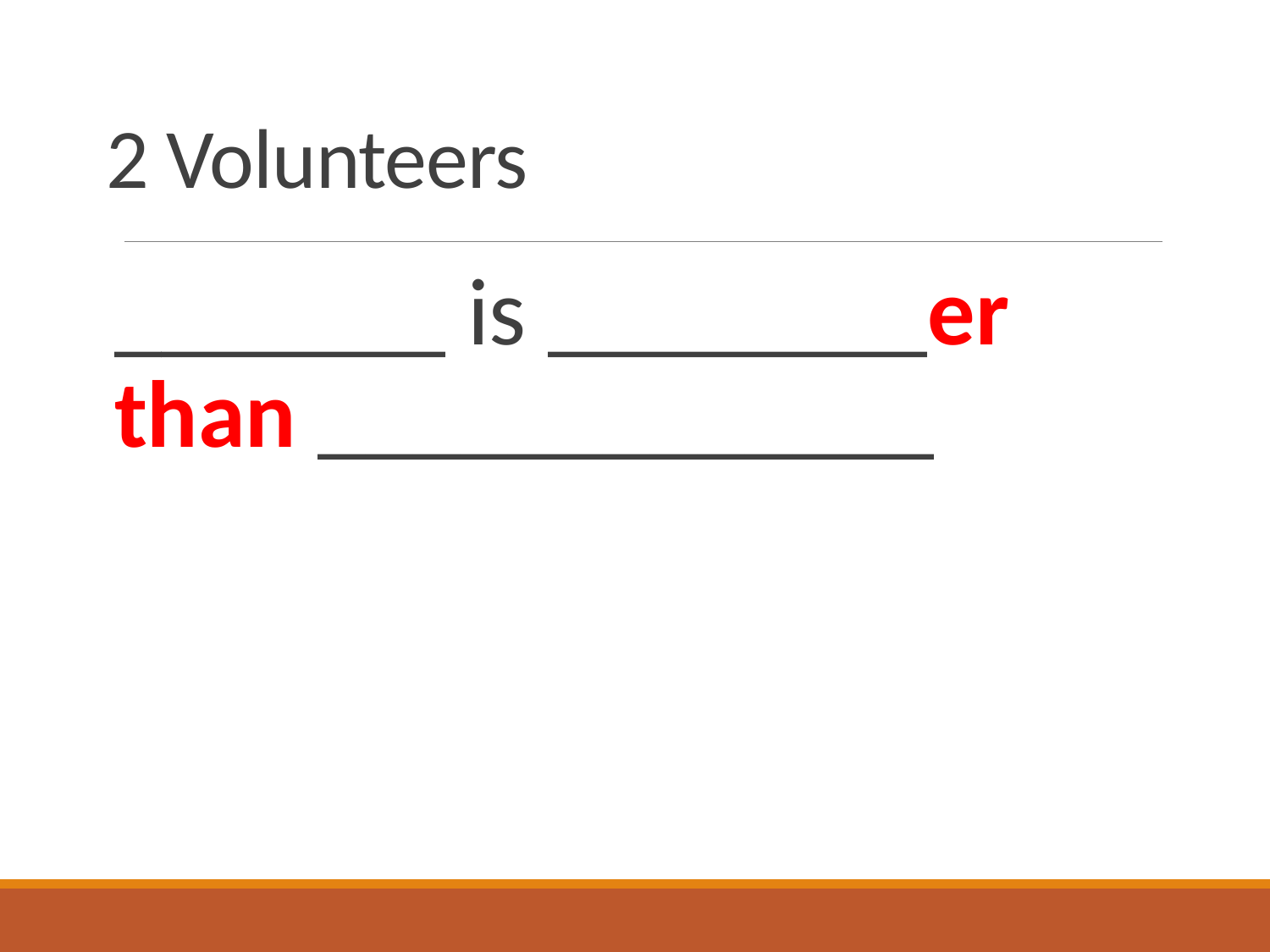

# 2 Volunteers
_______ is ________er than _____________